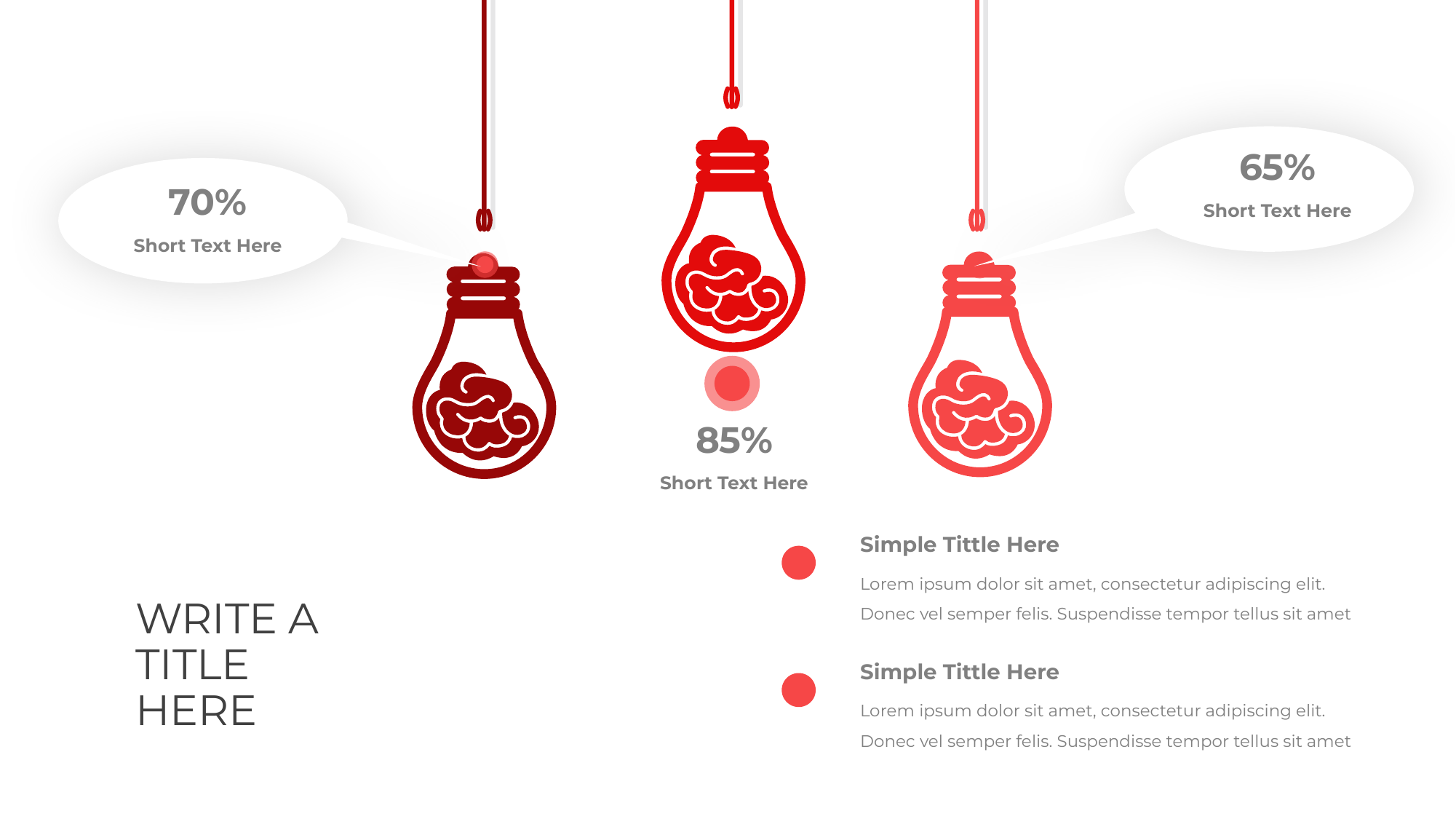

65%
Short Text Here

70%
Short Text Here

85%
Short Text Here
Simple Tittle Here
Lorem ipsum dolor sit amet, consectetur adipiscing elit. Donec vel semper felis. Suspendisse tempor tellus sit amet

WRITE A TITLE HERE
Simple Tittle Here
Lorem ipsum dolor sit amet, consectetur adipiscing elit. Donec vel semper felis. Suspendisse tempor tellus sit amet